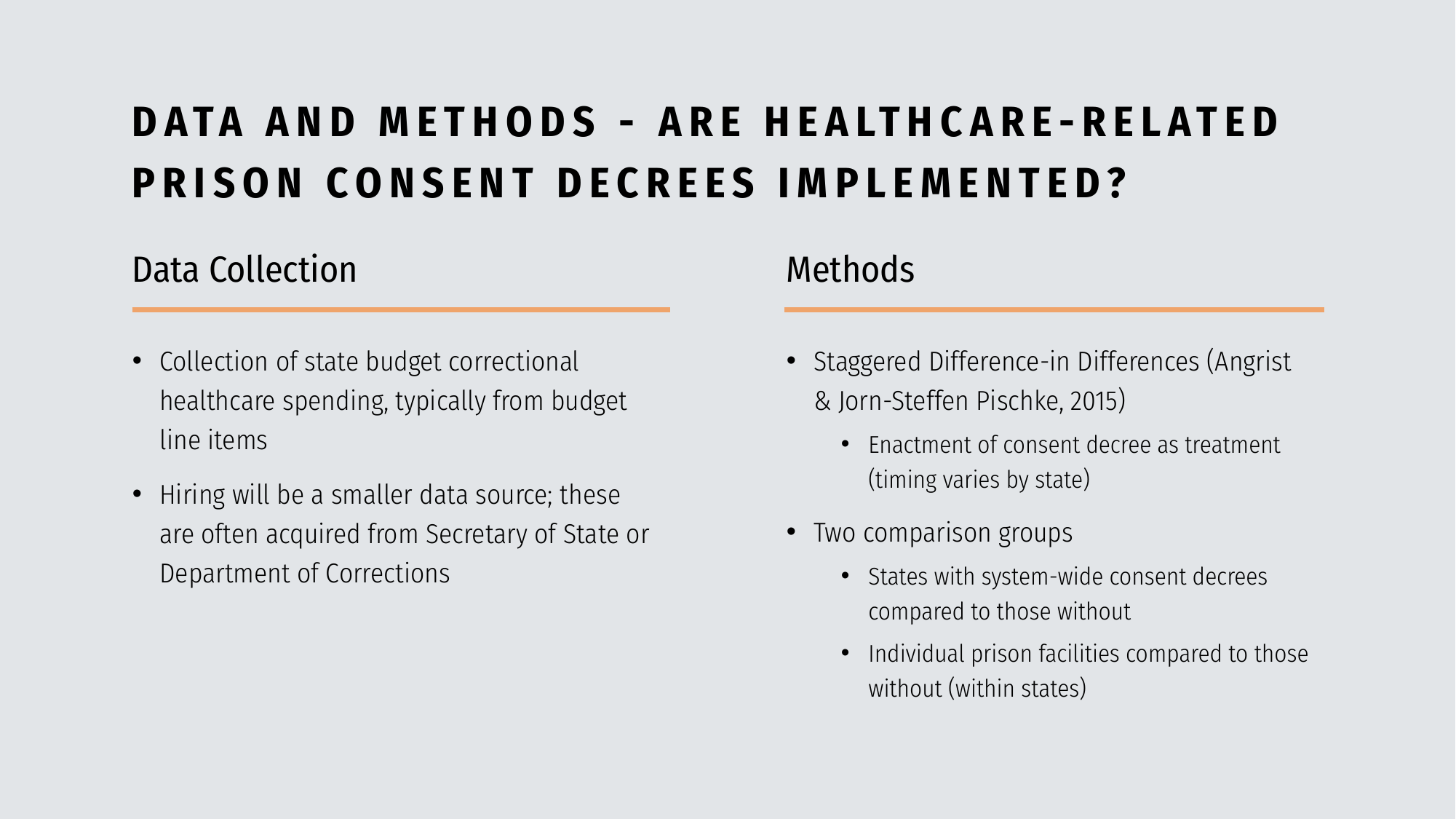

# Data and Methods - Are healthcare-related prison consent decrees implemented?
Data Collection
Methods
Collection of state budget correctional healthcare spending, typically from budget line items
Hiring will be a smaller data source; these are often acquired from Secretary of State or Department of Corrections
Staggered Difference-in Differences (Angrist & Jorn-Steffen Pischke, 2015)
Enactment of consent decree as treatment (timing varies by state)
Two comparison groups
States with system-wide consent decrees compared to those without
Individual prison facilities compared to those without (within states)